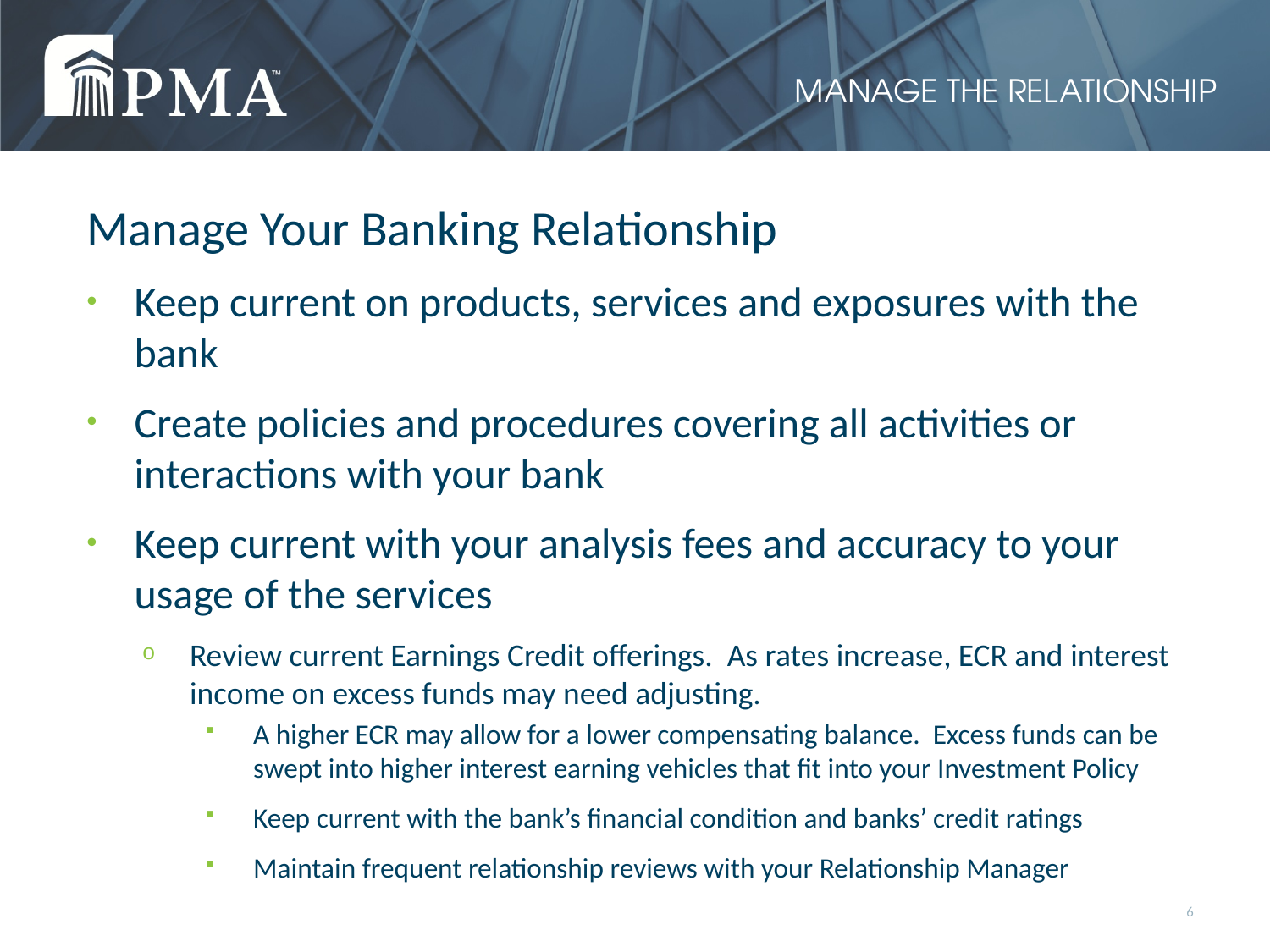

# MANAGE THE relationship
Manage Your Banking Relationship
Keep current on products, services and exposures with the bank
Create policies and procedures covering all activities or interactions with your bank
Keep current with your analysis fees and accuracy to your usage of the services
Review current Earnings Credit offerings.  As rates increase, ECR and interest income on excess funds may need adjusting.
A higher ECR may allow for a lower compensating balance.  Excess funds can be swept into higher interest earning vehicles that fit into your Investment Policy
Keep current with the bank’s financial condition and banks’ credit ratings
Maintain frequent relationship reviews with your Relationship Manager

6